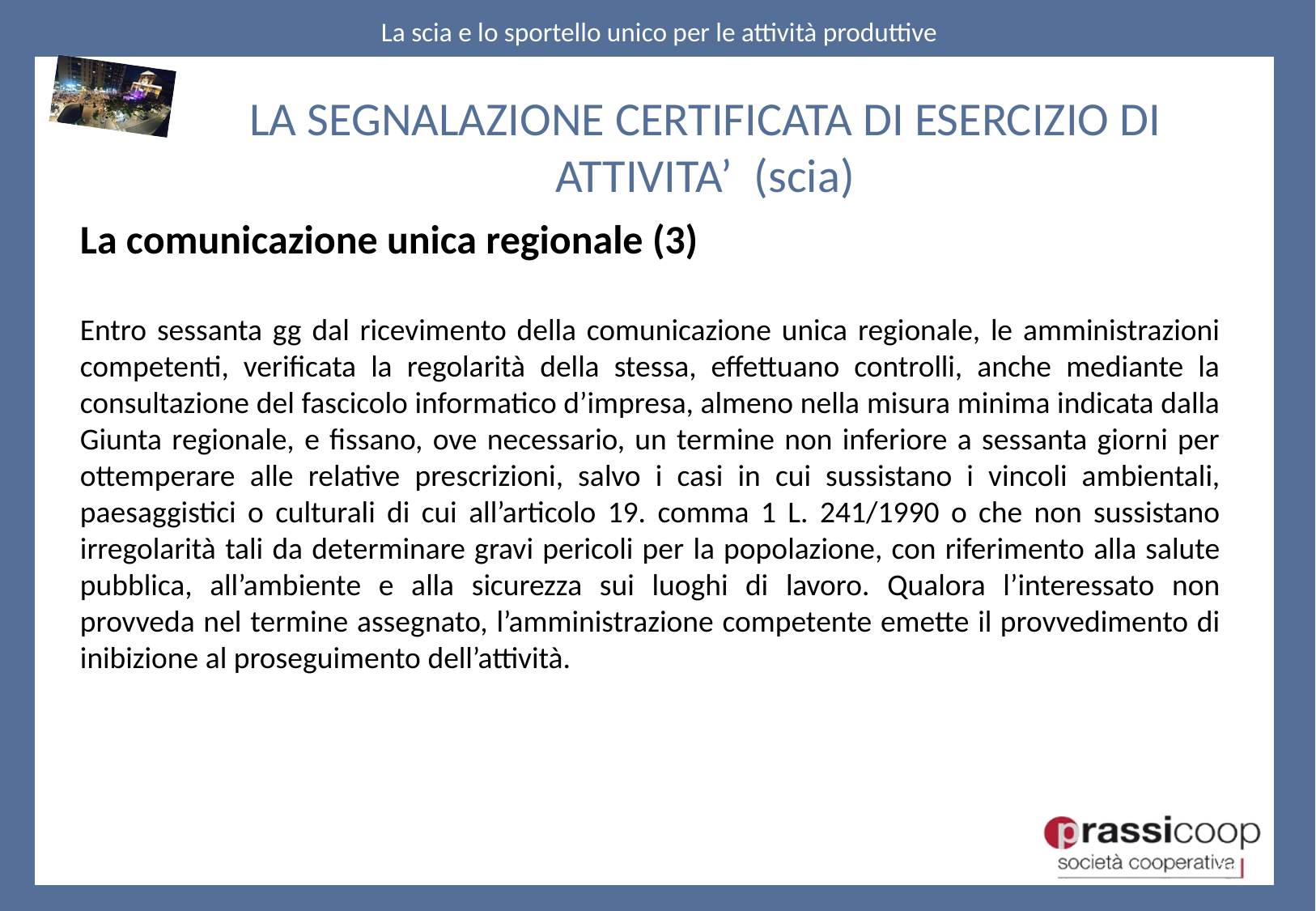

LA SEGNALAZIONE CERTIFICATA DI ESERCIZIO DI ATTIVITA’  (scia)
La comunicazione unica regionale (3)

Entro sessanta gg dal ricevimento della comunicazione unica regionale, le amministrazioni competenti, verificata la regolarità della stessa, effettuano controlli, anche mediante la consultazione del fascicolo informatico d’impresa, almeno nella misura minima indicata dalla Giunta regionale, e fissano, ove necessario, un termine non inferiore a sessanta giorni per ottemperare alle relative prescrizioni, salvo i casi in cui sussistano i vincoli ambientali, paesaggistici o culturali di cui all’articolo 19. comma 1 L. 241/1990 o che non sussistano irregolarità tali da determinare gravi pericoli per la popolazione, con riferimento alla salute pubblica, all’ambiente e alla sicurezza sui luoghi di lavoro. Qualora l’interessato non provveda nel termine assegnato, l’amministrazione competente emette il provvedimento di inibizione al proseguimento dell’attività.

34